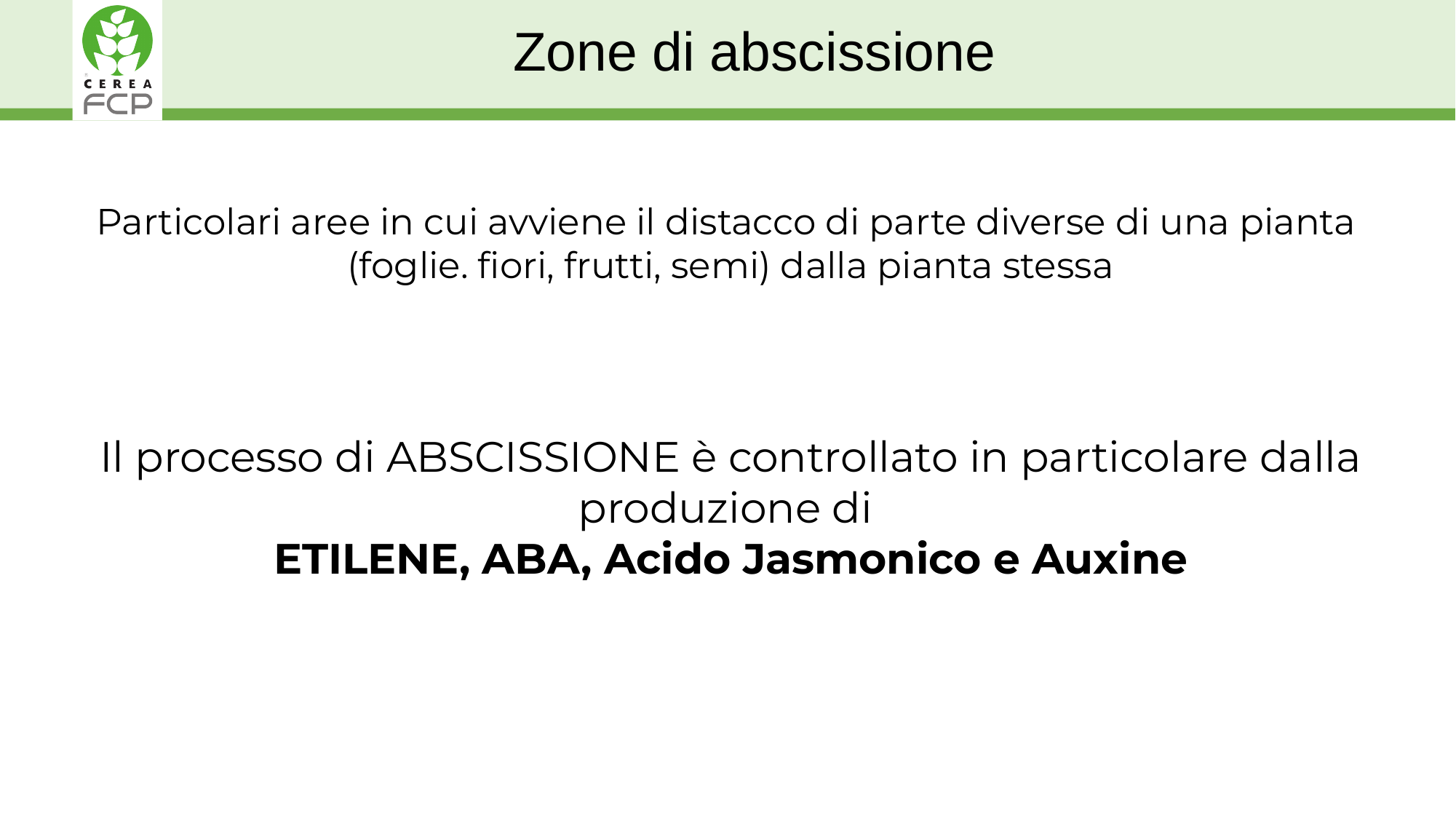

# Zone di abscissione
Particolari aree in cui avviene il distacco di parte diverse di una pianta
(foglie. fiori, frutti, semi) dalla pianta stessa
Il processo di ABSCISSIONE è controllato in particolare dalla produzione di
ETILENE, ABA, Acido Jasmonico e Auxine